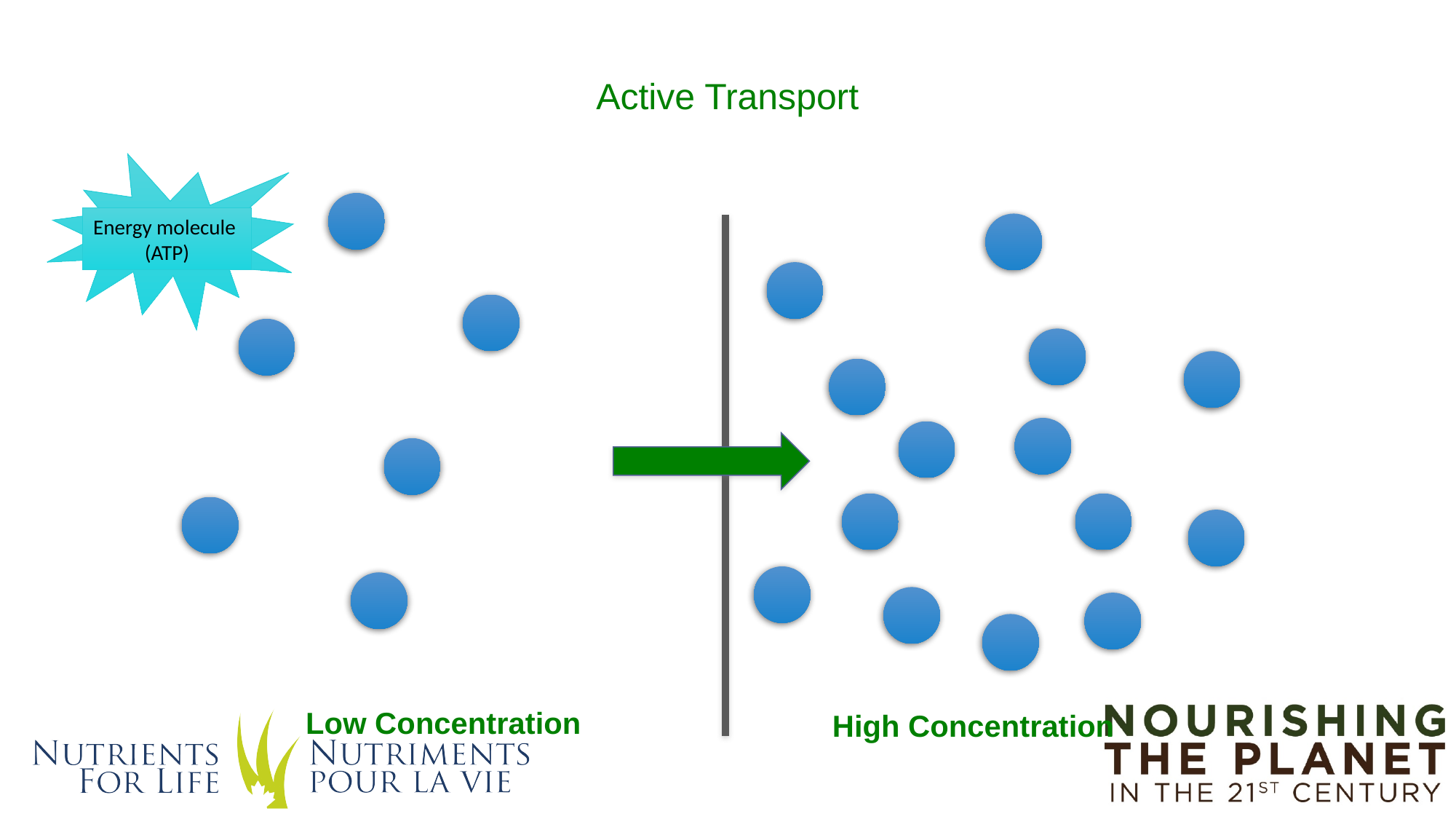

# Active Transport

Energy molecule
(ATP)

Low Concentration
High Concentration